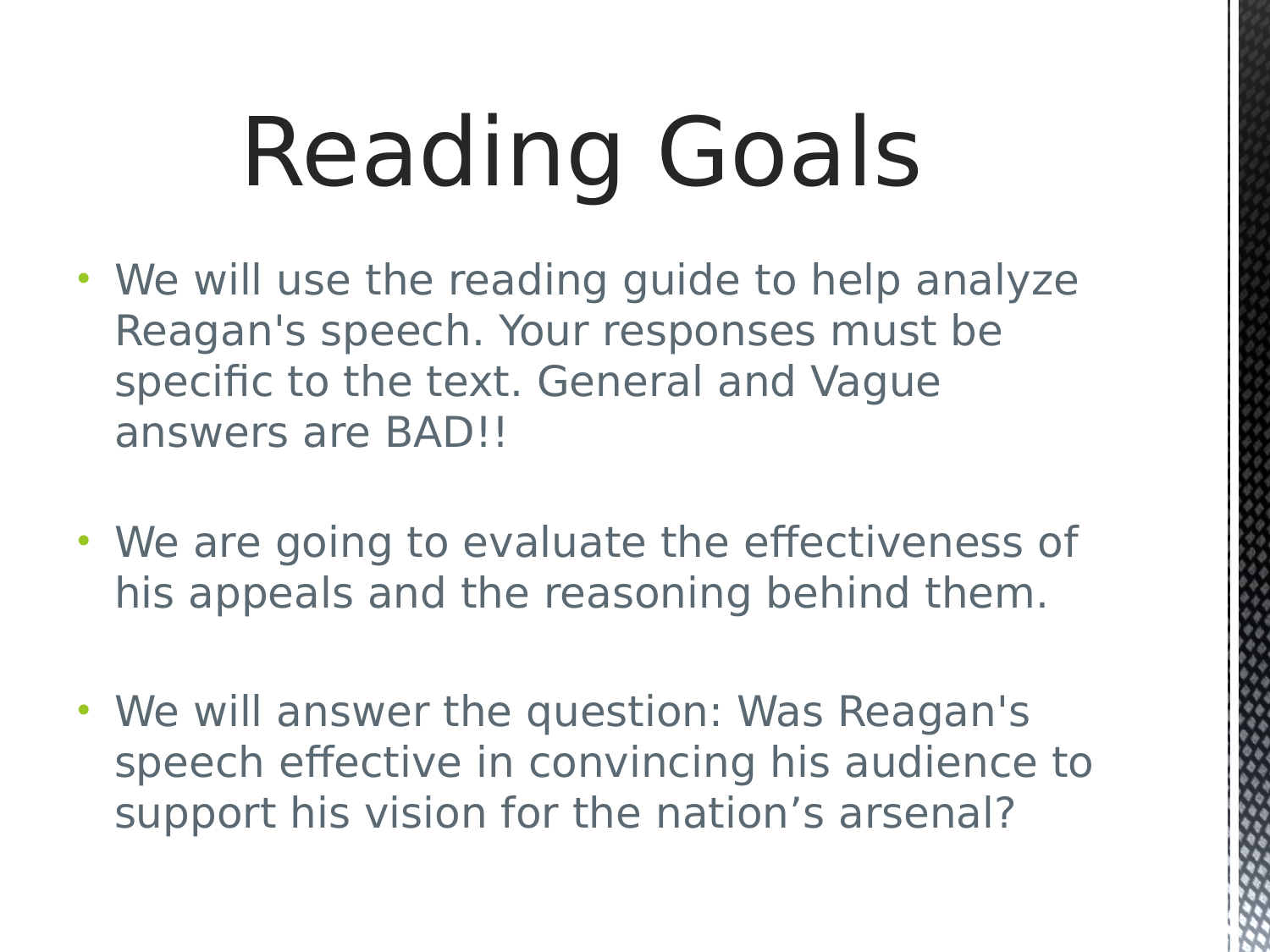

# Reading Goals
We will use the reading guide to help analyze Reagan's speech. Your responses must be specific to the text. General and Vague answers are BAD!!

We are going to evaluate the effectiveness of his appeals and the reasoning behind them.

We will answer the question: Was Reagan's speech effective in convincing his audience to support his vision for the nation’s arsenal?